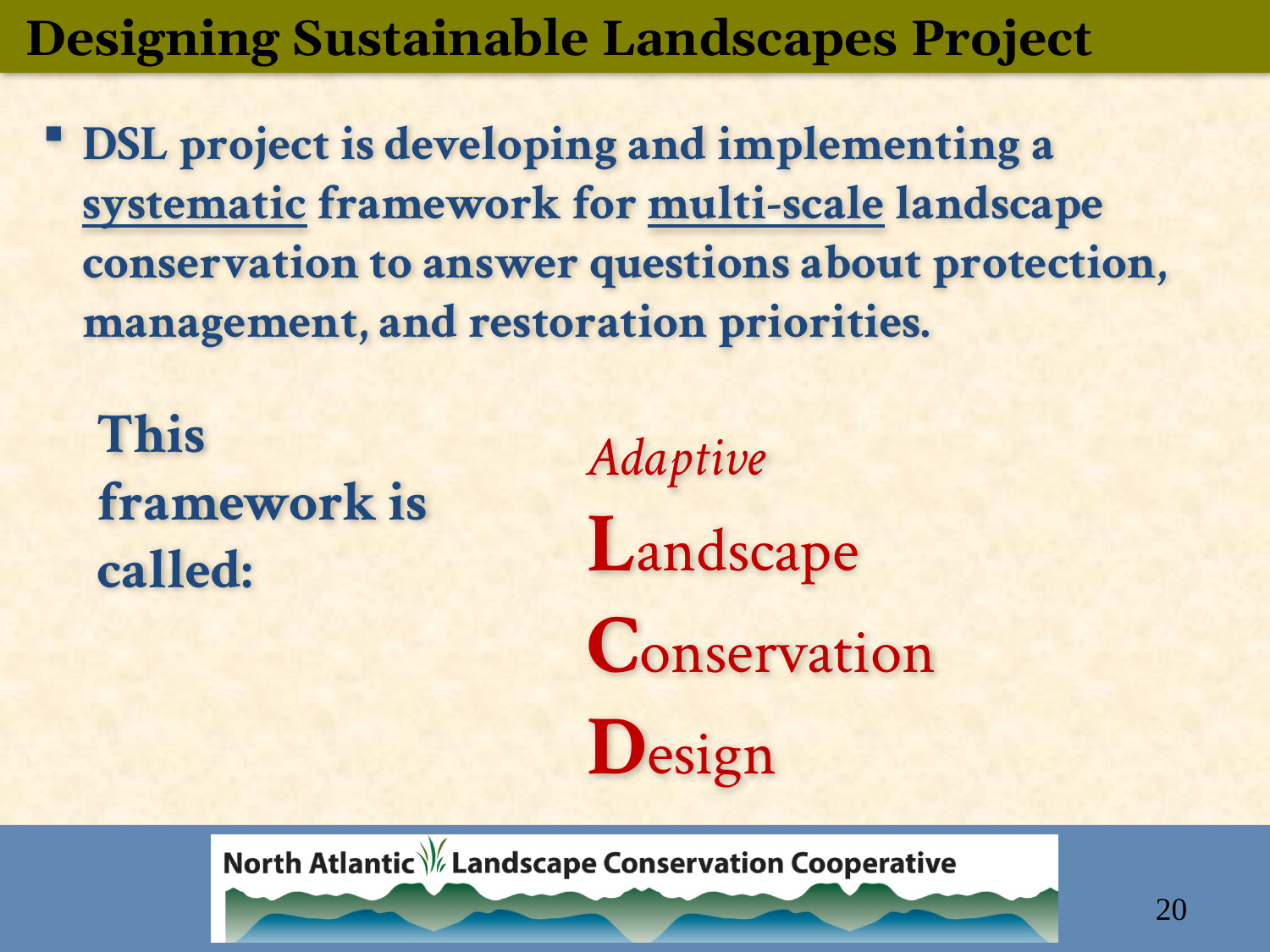

Designing Sustainable Landscapes Project
DSL project is developing and implementing a systematic framework for multi-scale landscape conservation to answer questions about protection, management, and restoration priorities.
This framework is called:
Adaptive
Landscape
Conservation
Design
20